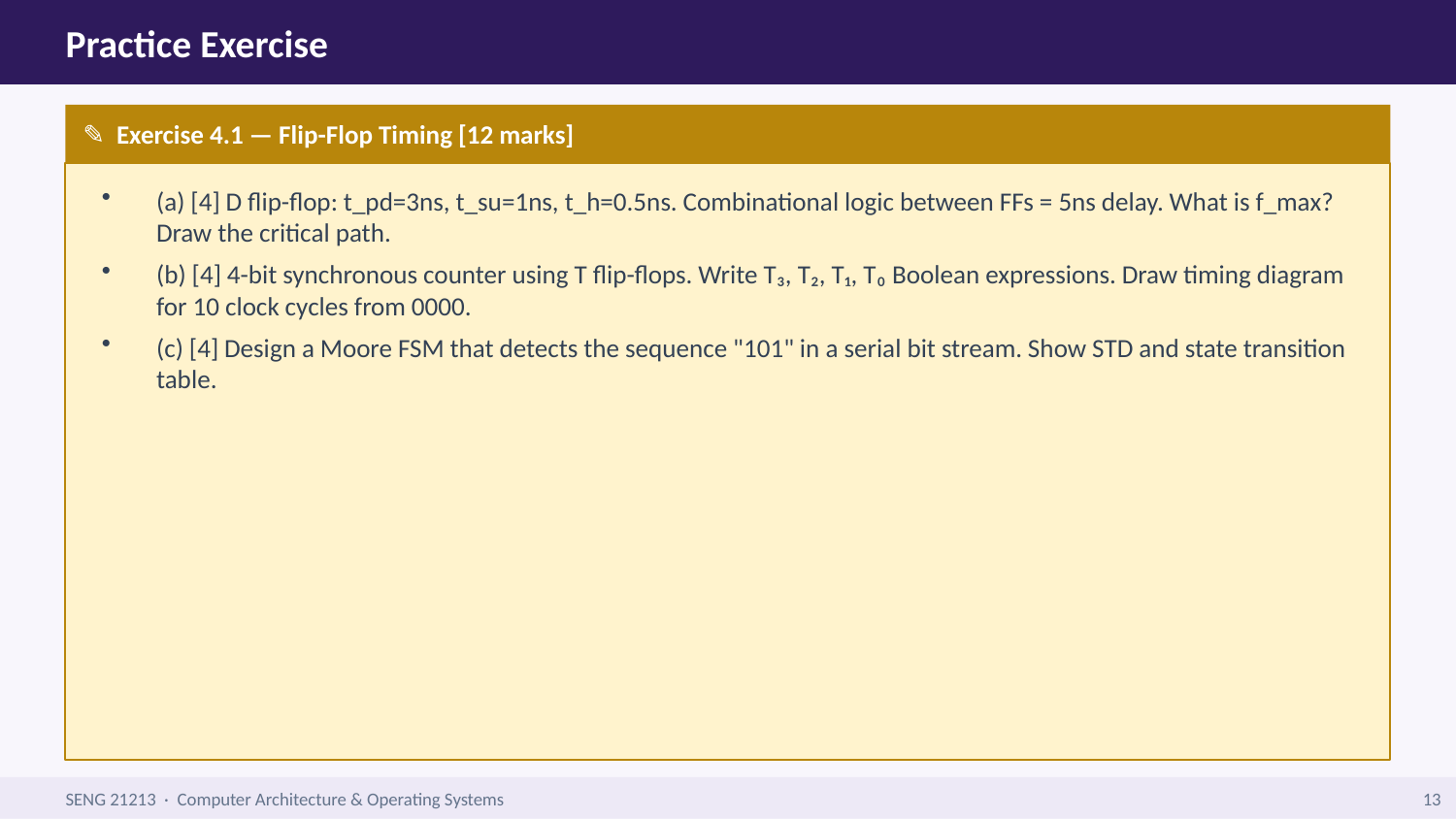

Practice Exercise

✎  Exercise 4.1 — Flip-Flop Timing [12 marks]

(a) [4] D flip-flop: t_pd=3ns, t_su=1ns, t_h=0.5ns. Combinational logic between FFs = 5ns delay. What is f_max? Draw the critical path.
(b) [4] 4-bit synchronous counter using T flip-flops. Write T₃, T₂, T₁, T₀ Boolean expressions. Draw timing diagram for 10 clock cycles from 0000.
(c) [4] Design a Moore FSM that detects the sequence "101" in a serial bit stream. Show STD and state transition table.

SENG 21213  ·  Computer Architecture & Operating Systems
13